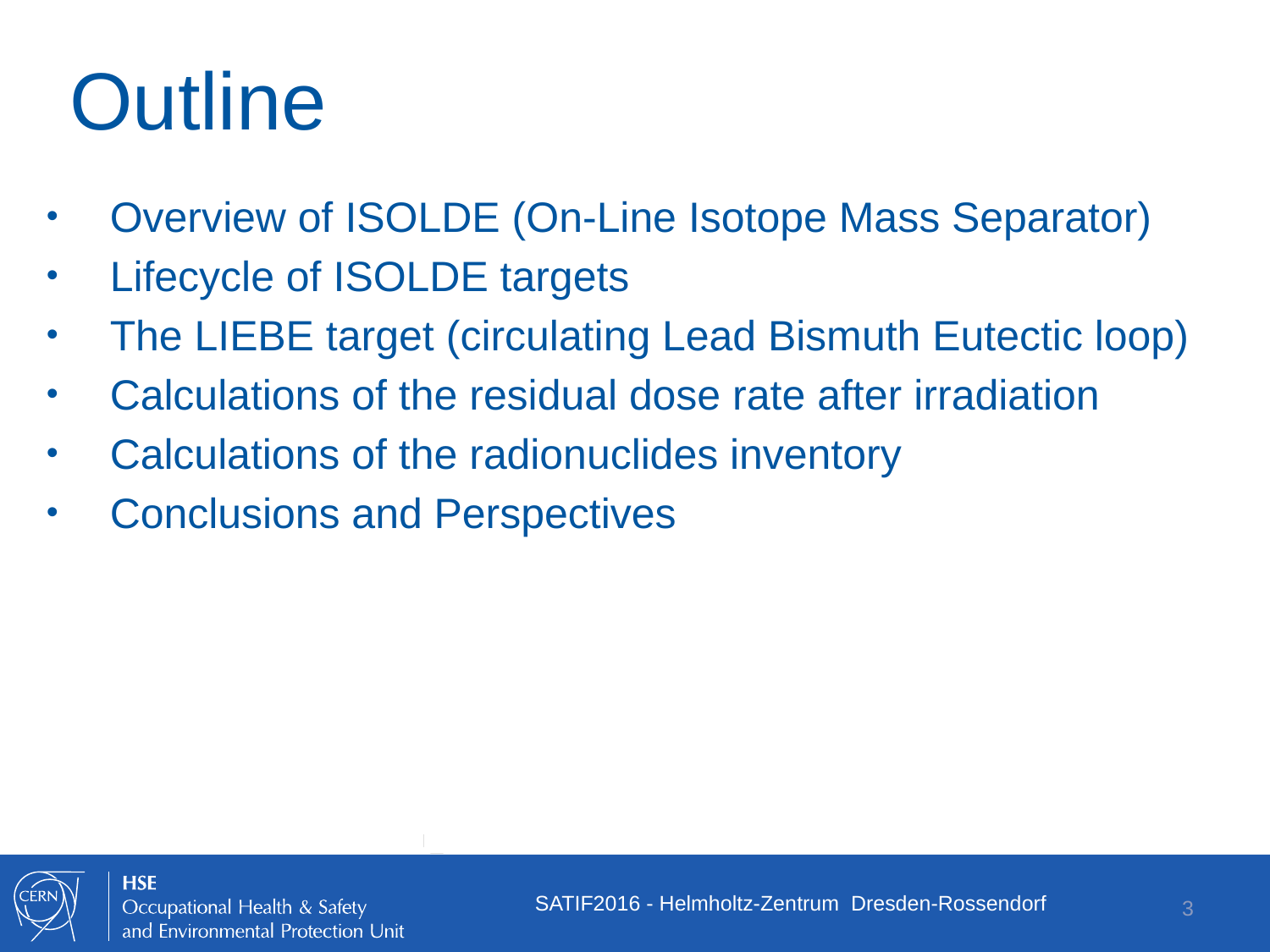

# Outline
Overview of ISOLDE (On-Line Isotope Mass Separator)
Lifecycle of ISOLDE targets
The LIEBE target (circulating Lead Bismuth Eutectic loop)
Calculations of the residual dose rate after irradiation
Calculations of the radionuclides inventory
Conclusions and Perspectives

3
SATIF2016 - Helmholtz-Zentrum  Dresden-Rossendorf